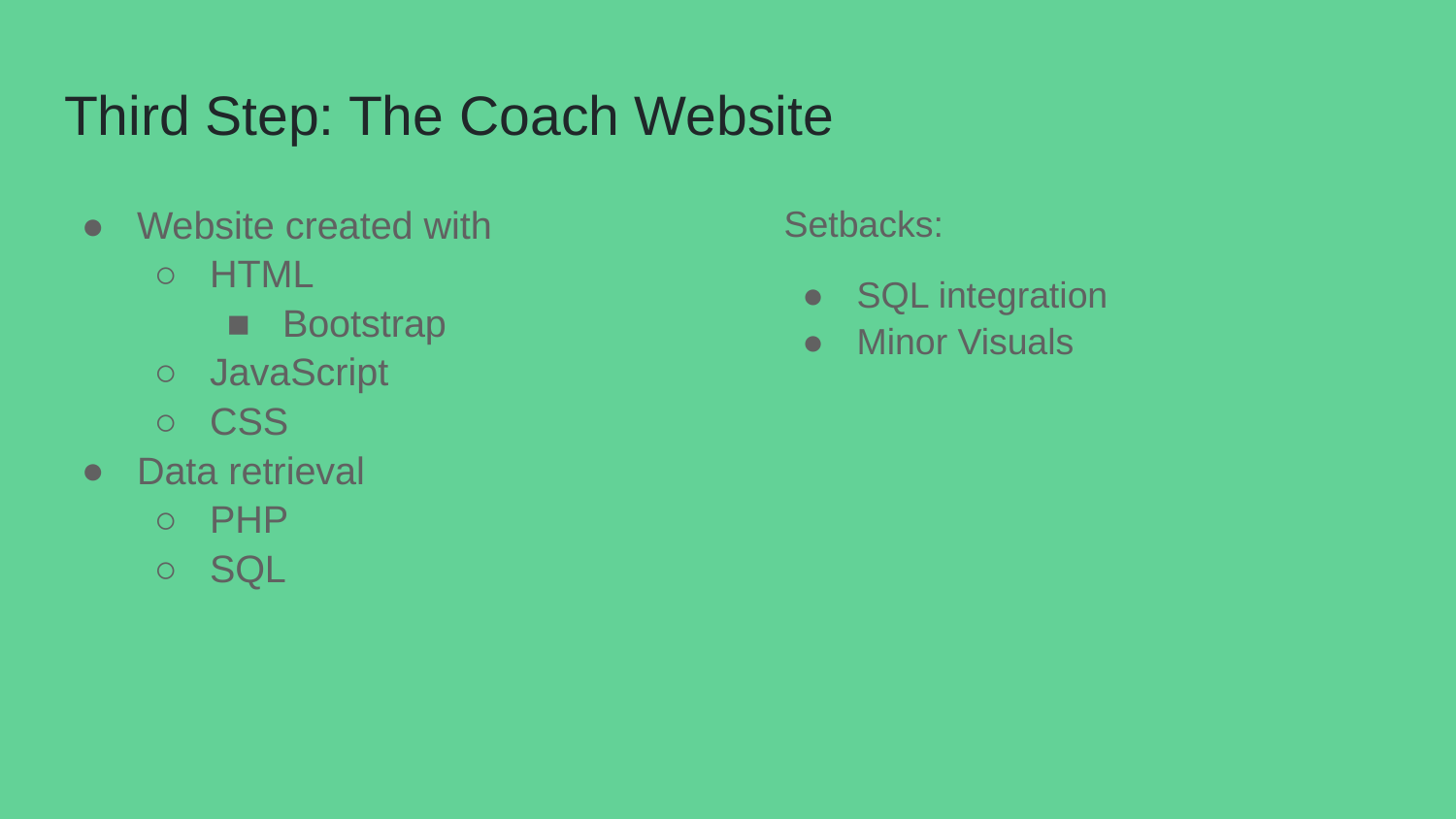

# Third Step: The Coach Website
Website created with
HTML
Bootstrap
JavaScript
CSS
Data retrieval
PHP
SQL
Setbacks:
SQL integration
Minor Visuals